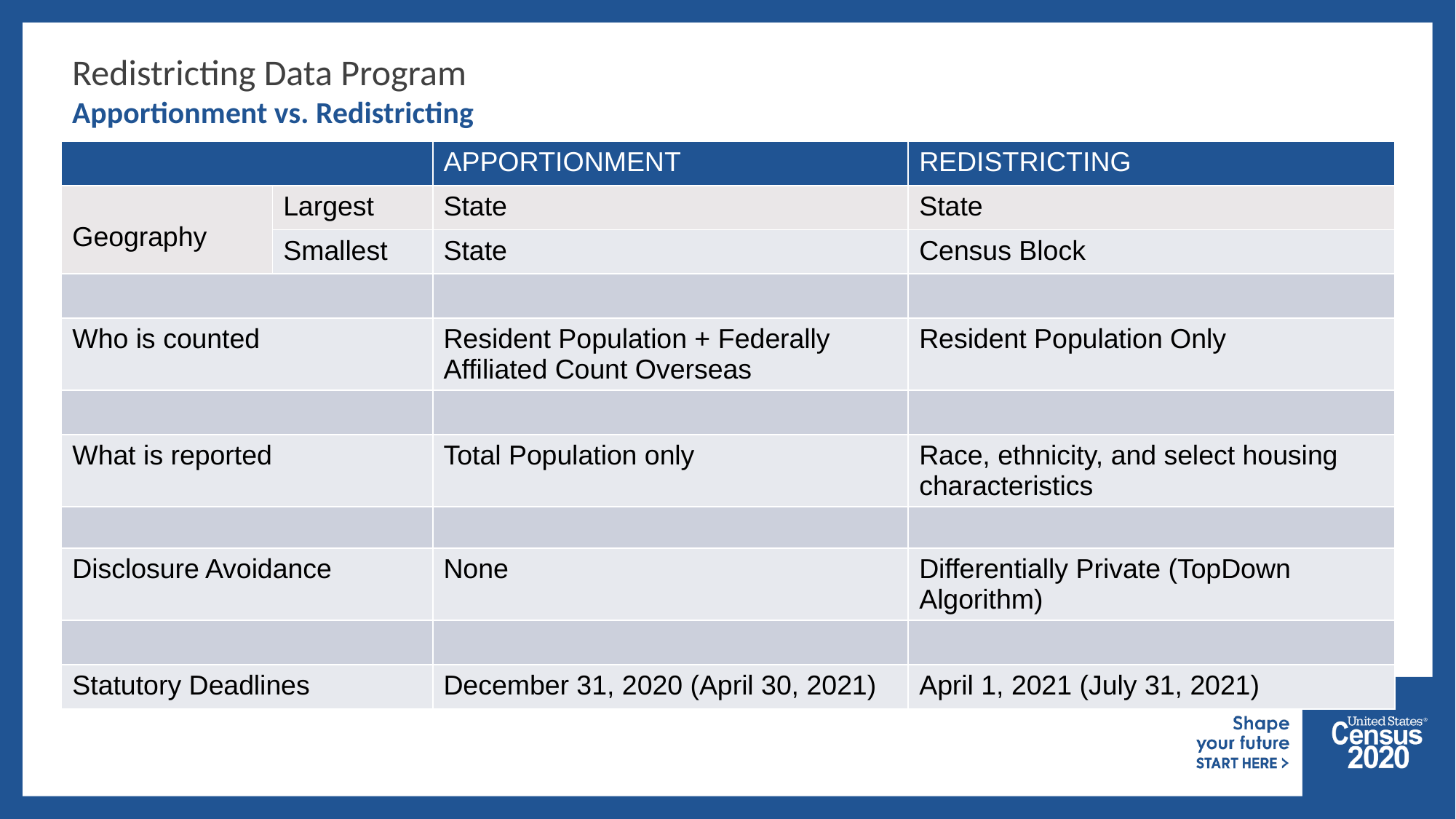

Redistricting Data Program
Apportionment vs. Redistricting
|  |  | APPORTIONMENT | REDISTRICTING |
| --- | --- | --- | --- |
| Geography | Largest | State | State |
|  | Smallest | State | Census Block |
|  |  |  |  |
| Who is counted |  | Resident Population + Federally Affiliated Count Overseas | Resident Population Only |
|  |  |  |  |
| What is reported |  | Total Population only | Race, ethnicity, and select housing characteristics |
|  |  |  |  |
| Disclosure Avoidance |  | None | Differentially Private (TopDown Algorithm) |
|  |  |  |  |
| Statutory Deadlines |  | December 31, 2020 (April 30, 2021) | April 1, 2021 (July 31, 2021) |